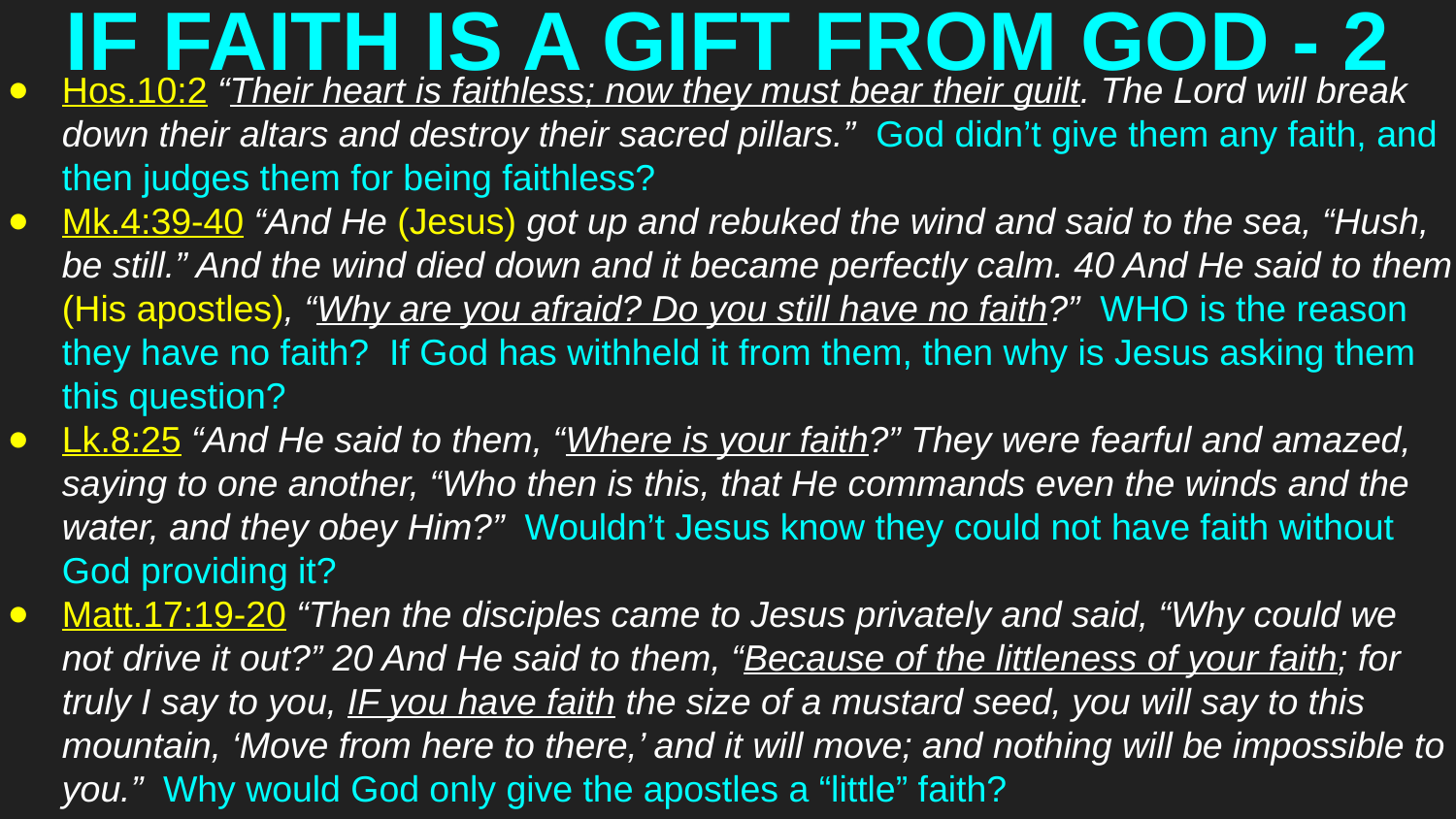

# IF FAITH IS A GIFT FROM GOD - 2
Hos.10:2 “Their heart is faithless; now they must bear their guilt. The Lord will break down their altars and destroy their sacred pillars.”  God didn’t give them any faith, and then judges them for being faithless?
Mk.4:39-40 “And He (Jesus) got up and rebuked the wind and said to the sea, “Hush, be still.” And the wind died down and it became perfectly calm. 40 And He said to them (His apostles), “Why are you afraid? Do you still have no faith?”  WHO is the reason they have no faith?  If God has withheld it from them, then why is Jesus asking them this question?
Lk.8:25 “And He said to them, “Where is your faith?” They were fearful and amazed, saying to one another, “Who then is this, that He commands even the winds and the water, and they obey Him?”  Wouldn’t Jesus know they could not have faith without God providing it?
Matt.17:19-20 “Then the disciples came to Jesus privately and said, “Why could we not drive it out?” 20 And He said to them, “Because of the littleness of your faith; for truly I say to you, IF you have faith the size of a mustard seed, you will say to this mountain, ‘Move from here to there,’ and it will move; and nothing will be impossible to you.”  Why would God only give the apostles a “little” faith?